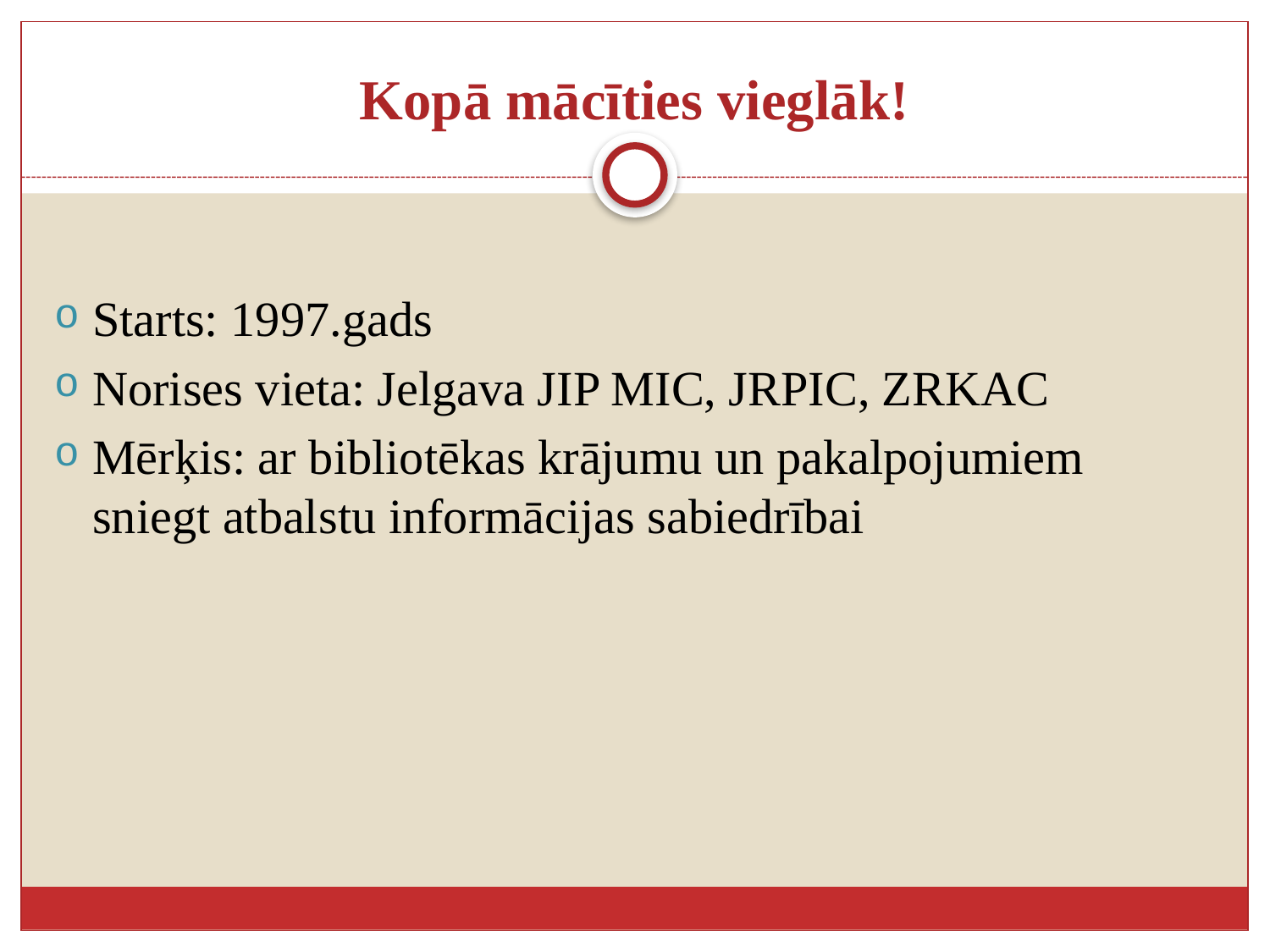

# Kopā mācīties vieglāk!

Starts: 1997.gads
Norises vieta: Jelgava JIP MIC, JRPIC, ZRKAC
Mērķis: ar bibliotēkas krājumu un pakalpojumiem sniegt atbalstu informācijas sabiedrībai